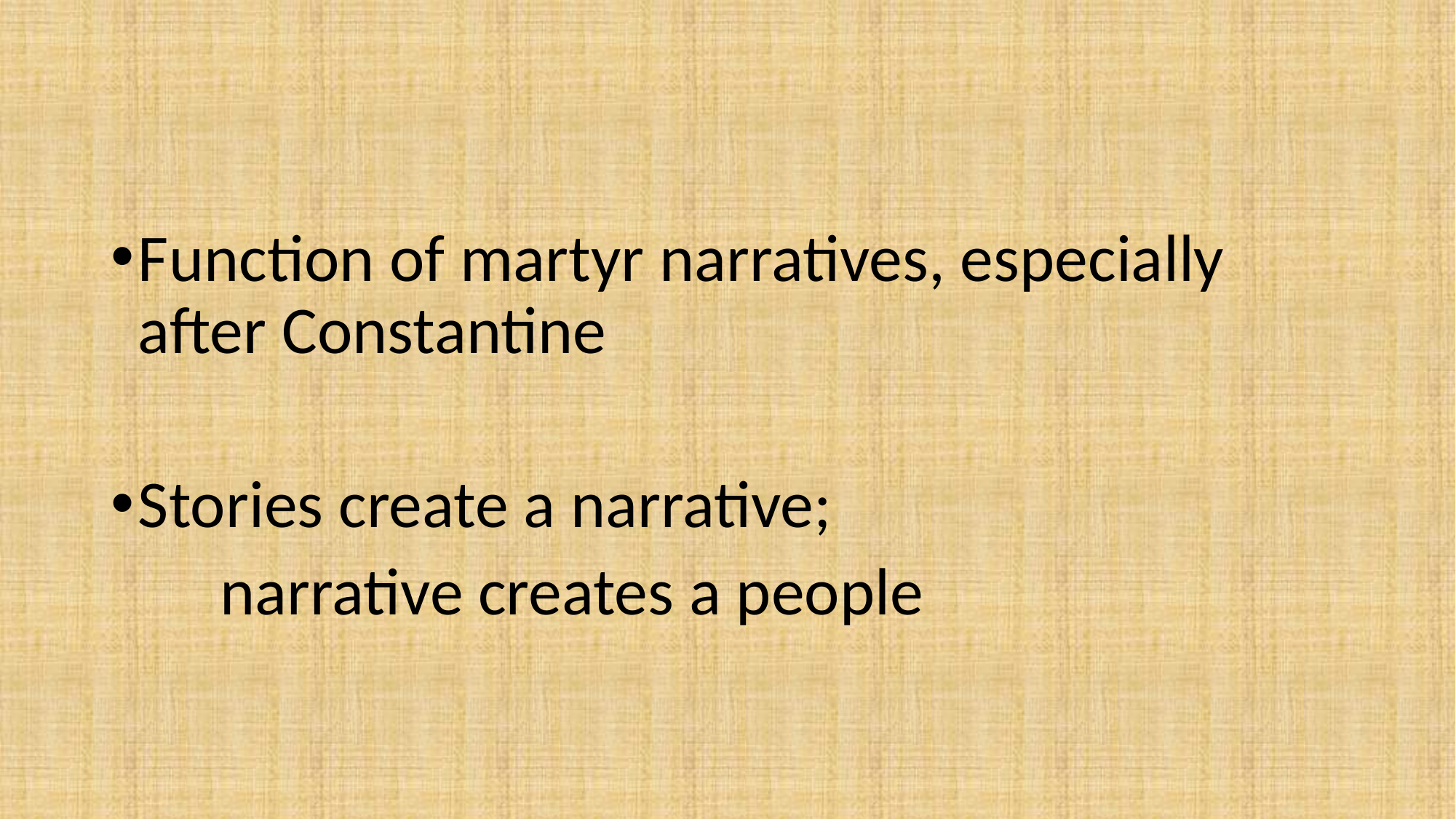

#
Function of martyr narratives, especially after Constantine

Stories create a narrative;
	narrative creates a people